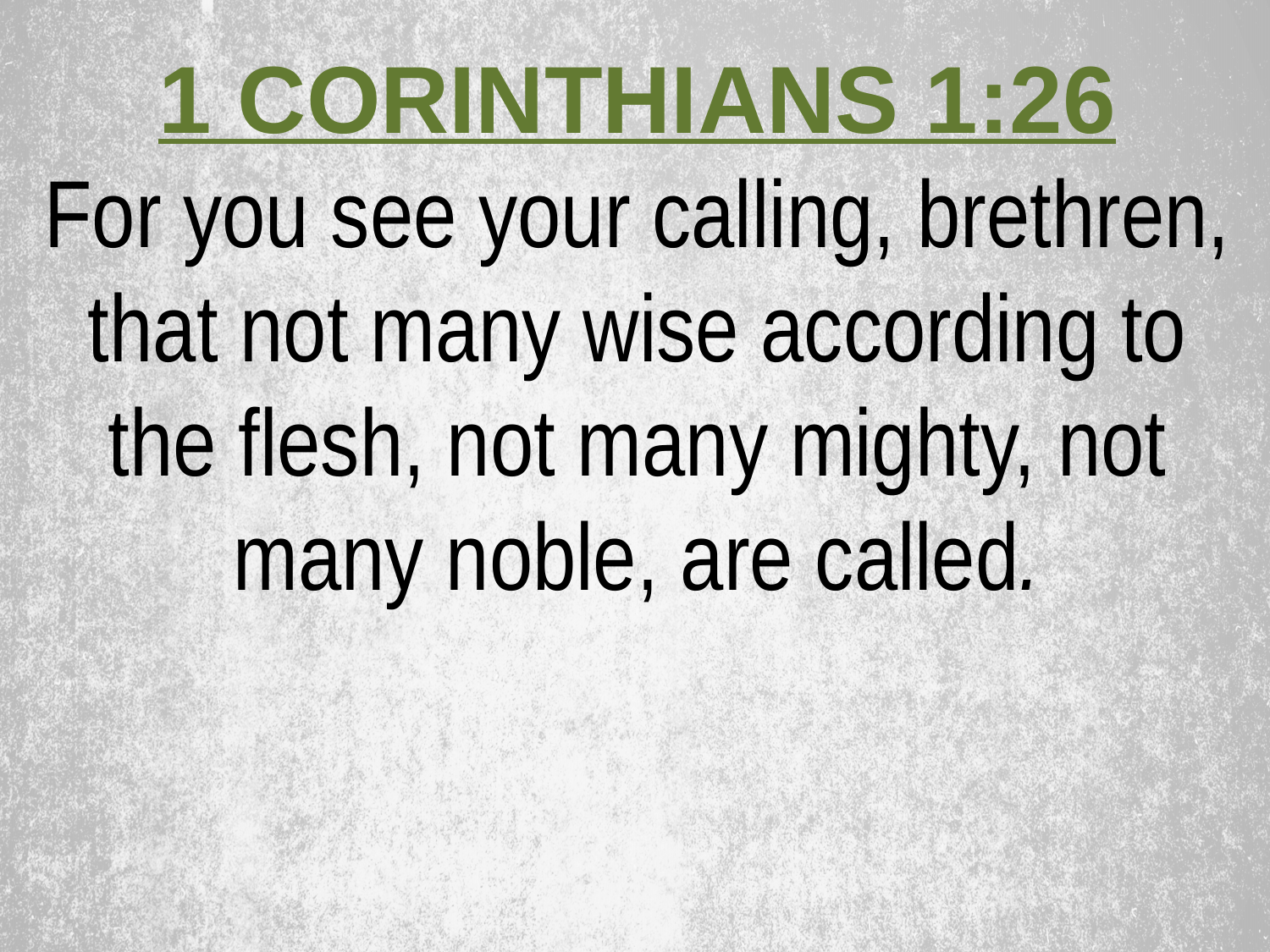

1 CORINTHIANS 1:26
For you see your calling, brethren, that not many wise according to the flesh, not many mighty, not many noble, are called.